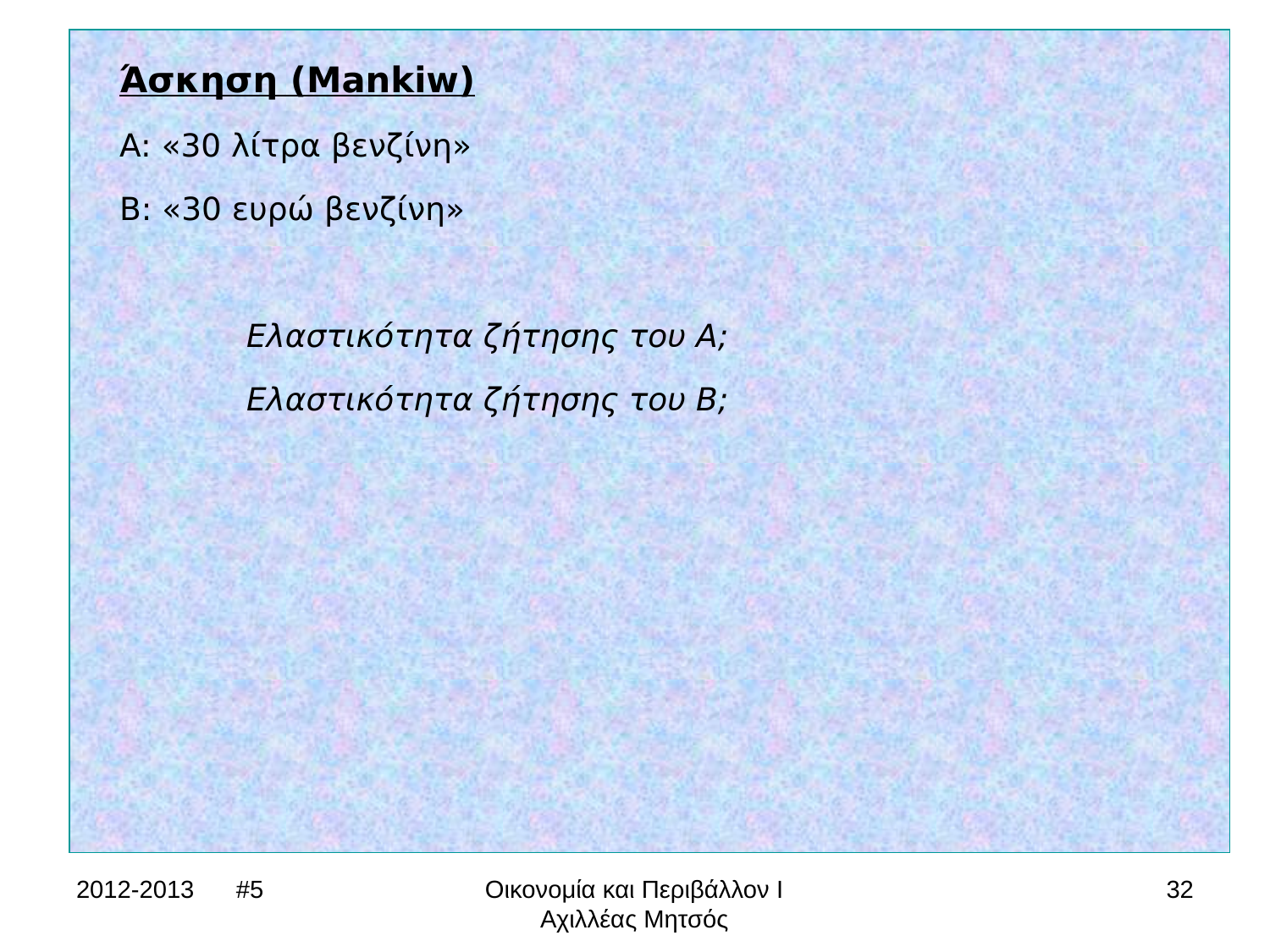

Άσκηση (Mankiw)
A: «30 λίτρα βενζίνη»
Β: «30 ευρώ βενζίνη»

Ελαστικότητα ζήτησης του Α;
Ελαστικότητα ζήτησης του Β;

2012-2013      #5
Οικονομία και Περιβάλλον Ι
Αχιλλέας Μητσός
32